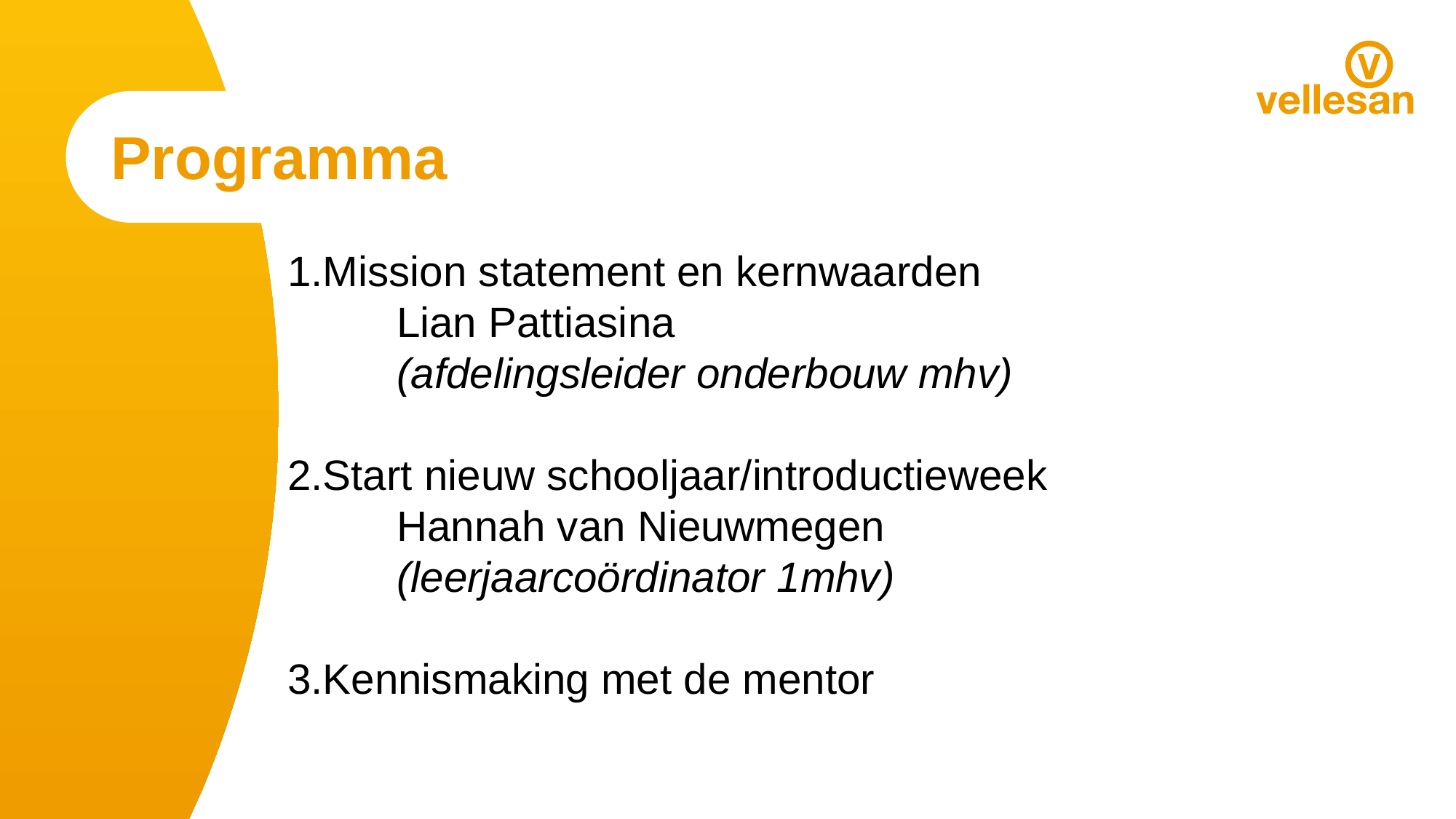

Programma
1.Mission statement en kernwaarden
	Lian Pattiasina
	(afdelingsleider onderbouw mhv)

2.Start nieuw schooljaar/introductieweek
	Hannah van Nieuwmegen
	(leerjaarcoördinator 1mhv)

3.Kennismaking met de mentor